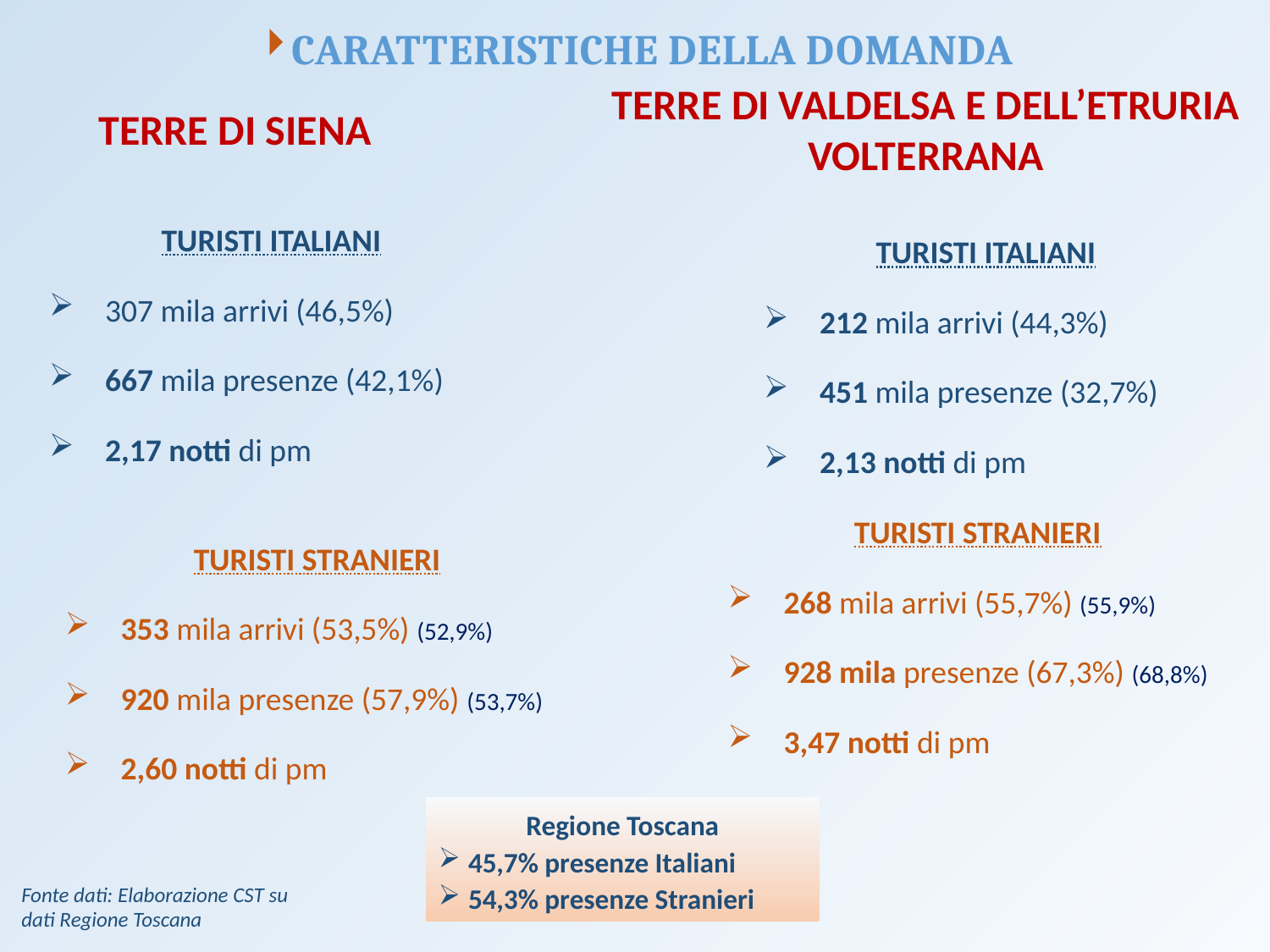

Caratteristiche della Domanda
TERRE DI VALDELSA E DELL’ETRURIA VOLTERRANA
TERRE DI SIENA
Turisti Italiani
307 mila arrivi (46,5%)
667 mila presenze (42,1%)
2,17 notti di pm
Turisti Italiani
212 mila arrivi (44,3%)
451 mila presenze (32,7%)
2,13 notti di pm
Turisti Stranieri
268 mila arrivi (55,7%) (55,9%)
928 mila presenze (67,3%) (68,8%)
3,47 notti di pm
Turisti Stranieri
353 mila arrivi (53,5%) (52,9%)
920 mila presenze (57,9%) (53,7%)
2,60 notti di pm
Regione Toscana
45,7% presenze Italiani
54,3% presenze Stranieri
Fonte dati: Elaborazione CST su dati Regione Toscana